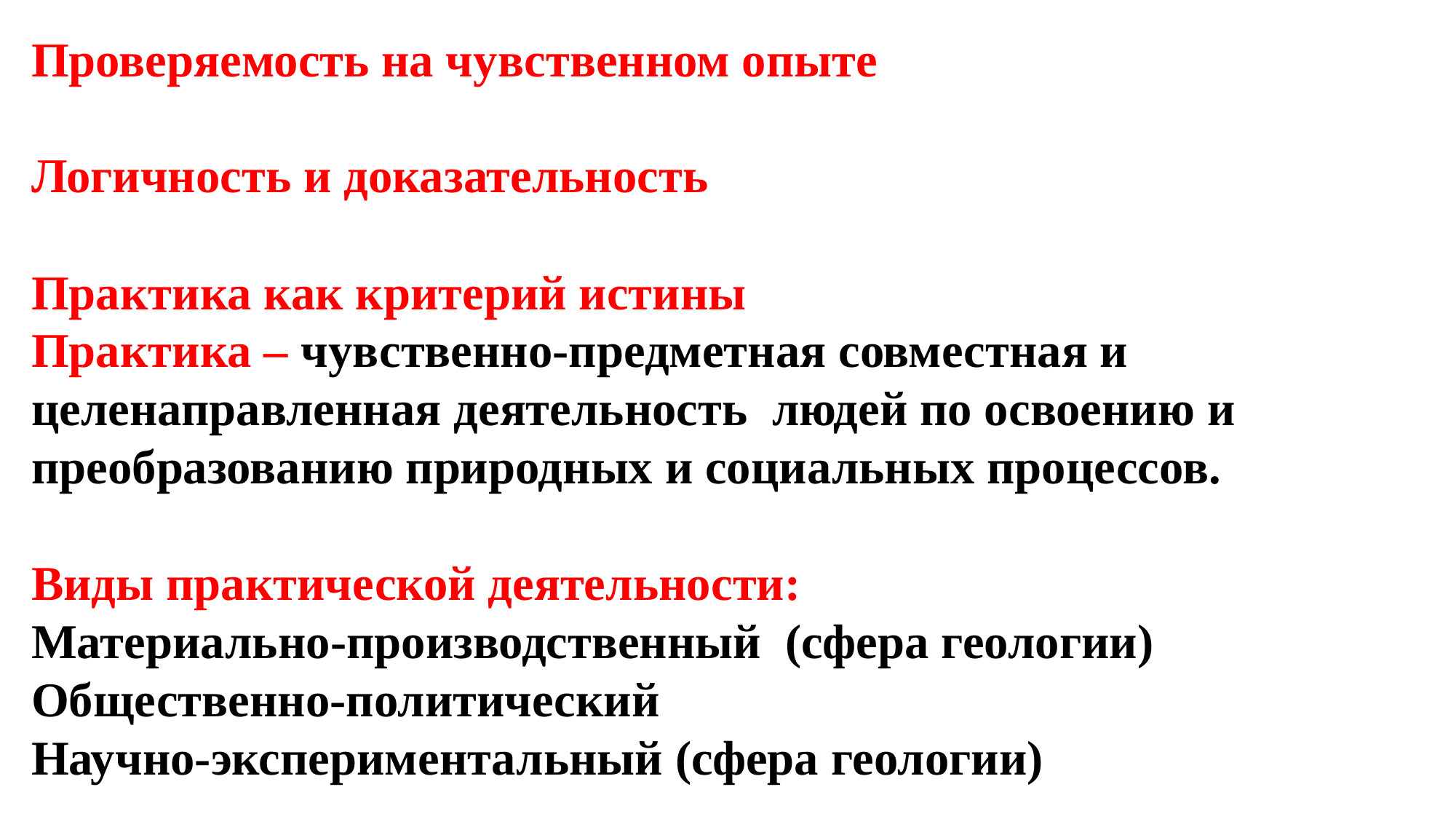

Проверяемость на чувственном опыте

Логичность и доказательность

Практика как критерий истины
Практика – чувственно-предметная совместная и целенаправленная деятельность  людей по освоению и преобразованию природных и социальных процессов.

Виды практической деятельности:
Материально-производственный  (сфера геологии)
Общественно-политический
Научно-экспериментальный (сфера геологии)